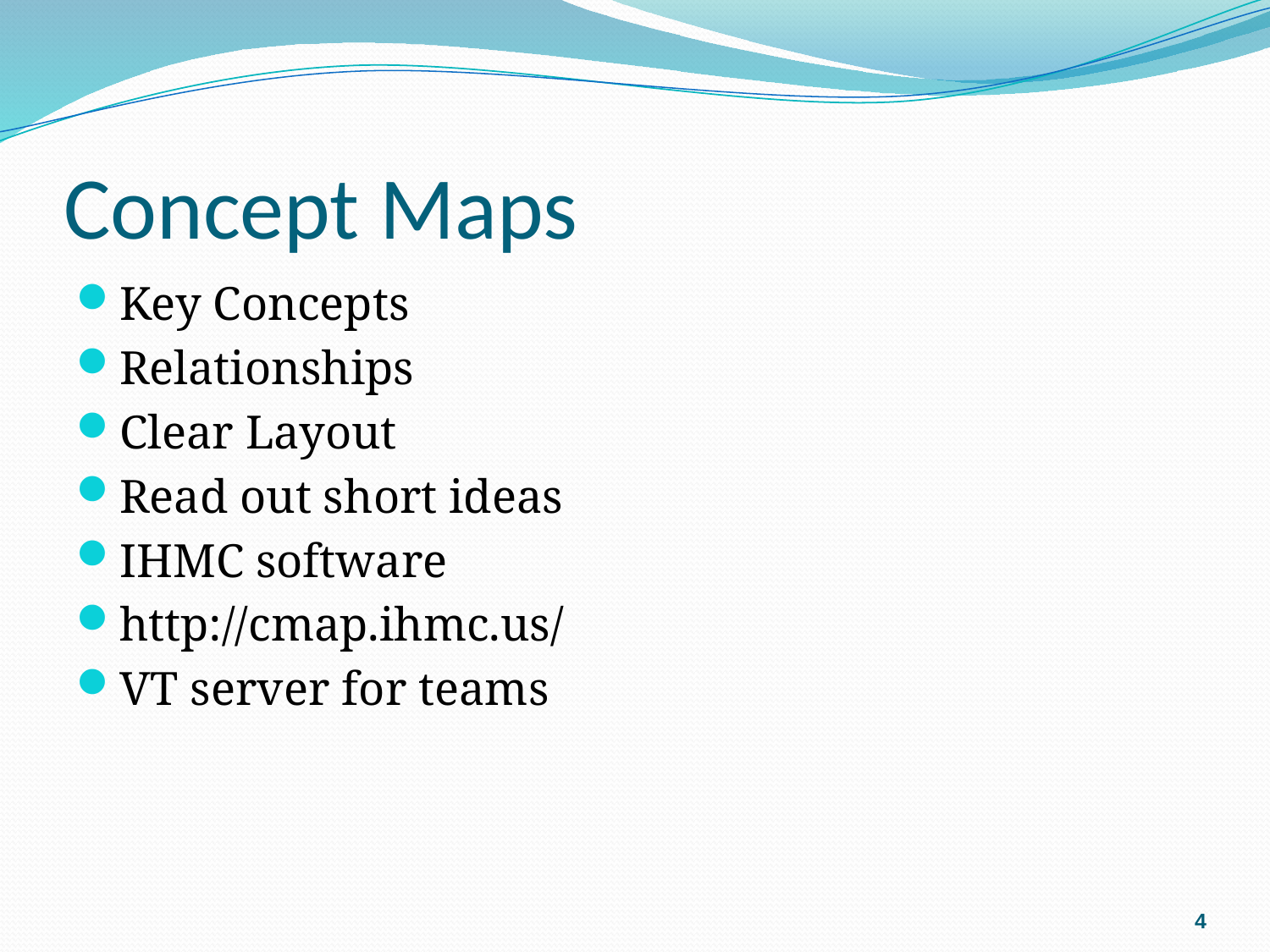

# Concept Maps
Key Concepts
Relationships
Clear Layout
Read out short ideas
IHMC software
http://cmap.ihmc.us/
VT server for teams
4